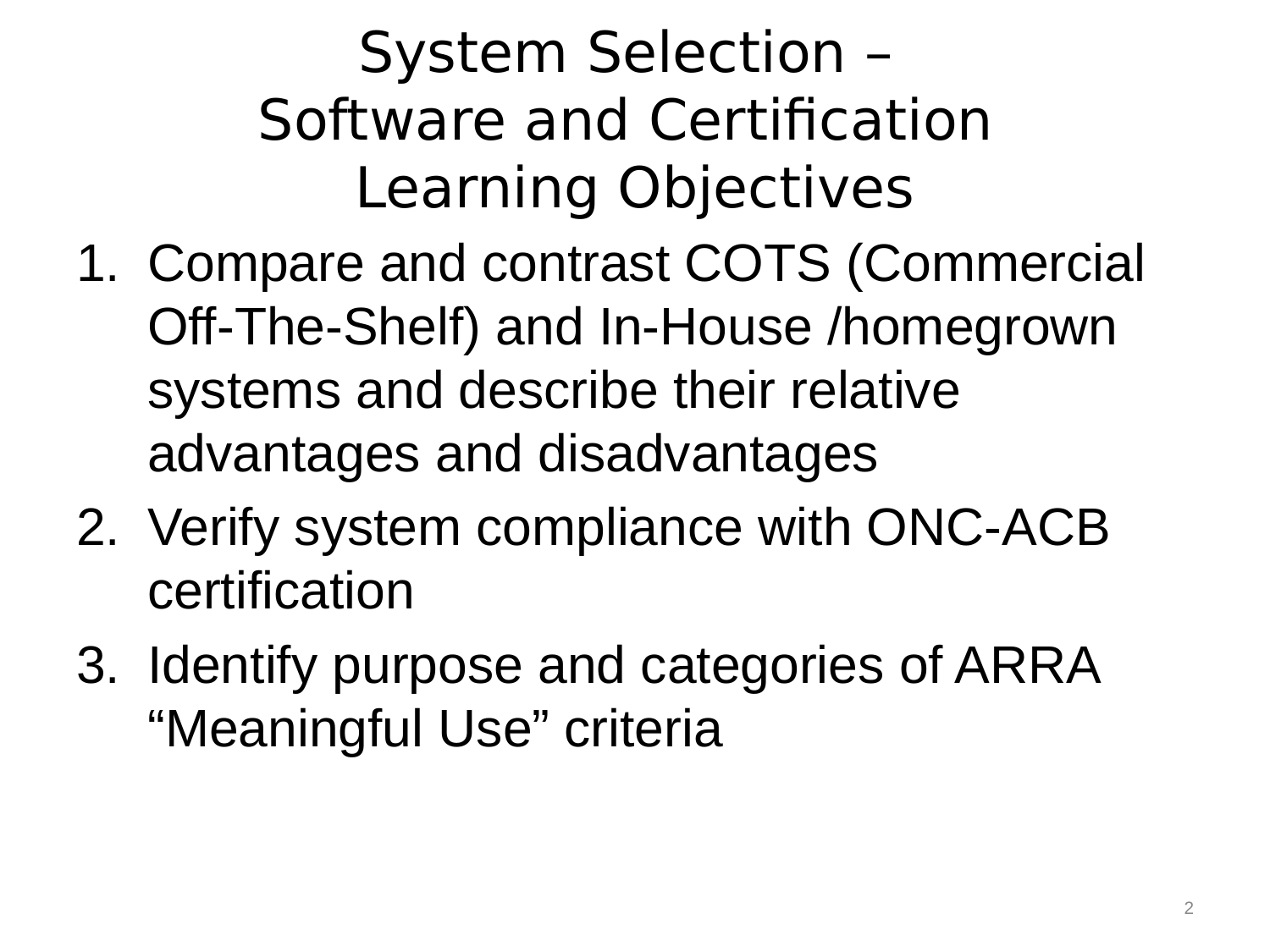

# System Selection – Software and Certification Learning Objectives
Compare and contrast COTS (Commercial Off-The-Shelf) and In-House /homegrown systems and describe their relative advantages and disadvantages
Verify system compliance with ONC-ACB certification
Identify purpose and categories of ARRA “Meaningful Use” criteria
2